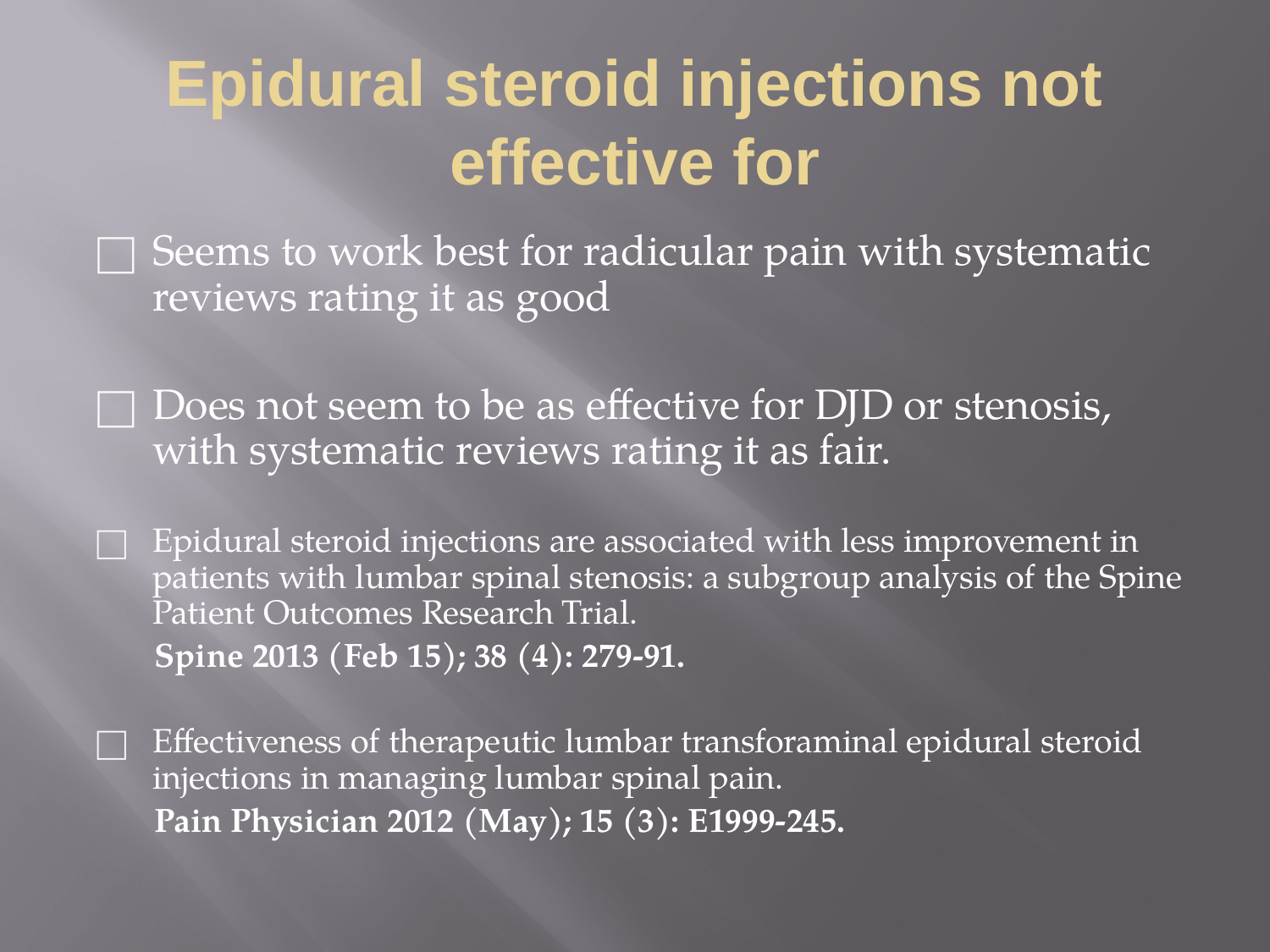

# Epidural steroid injections not effective for
Seems to work best for radicular pain with systematic reviews rating it as good

Does not seem to be as effective for DJD or stenosis, with systematic reviews rating it as fair.

Epidural steroid injections are associated with less improvement in patients with lumbar spinal stenosis: a subgroup analysis of the Spine Patient Outcomes Research Trial.
       Spine 2013 (Feb 15); 38 (4): 279-91.

Effectiveness of therapeutic lumbar transforaminal epidural steroid injections in managing lumbar spinal pain.
       Pain Physician 2012 (May); 15 (3): E1999-245.